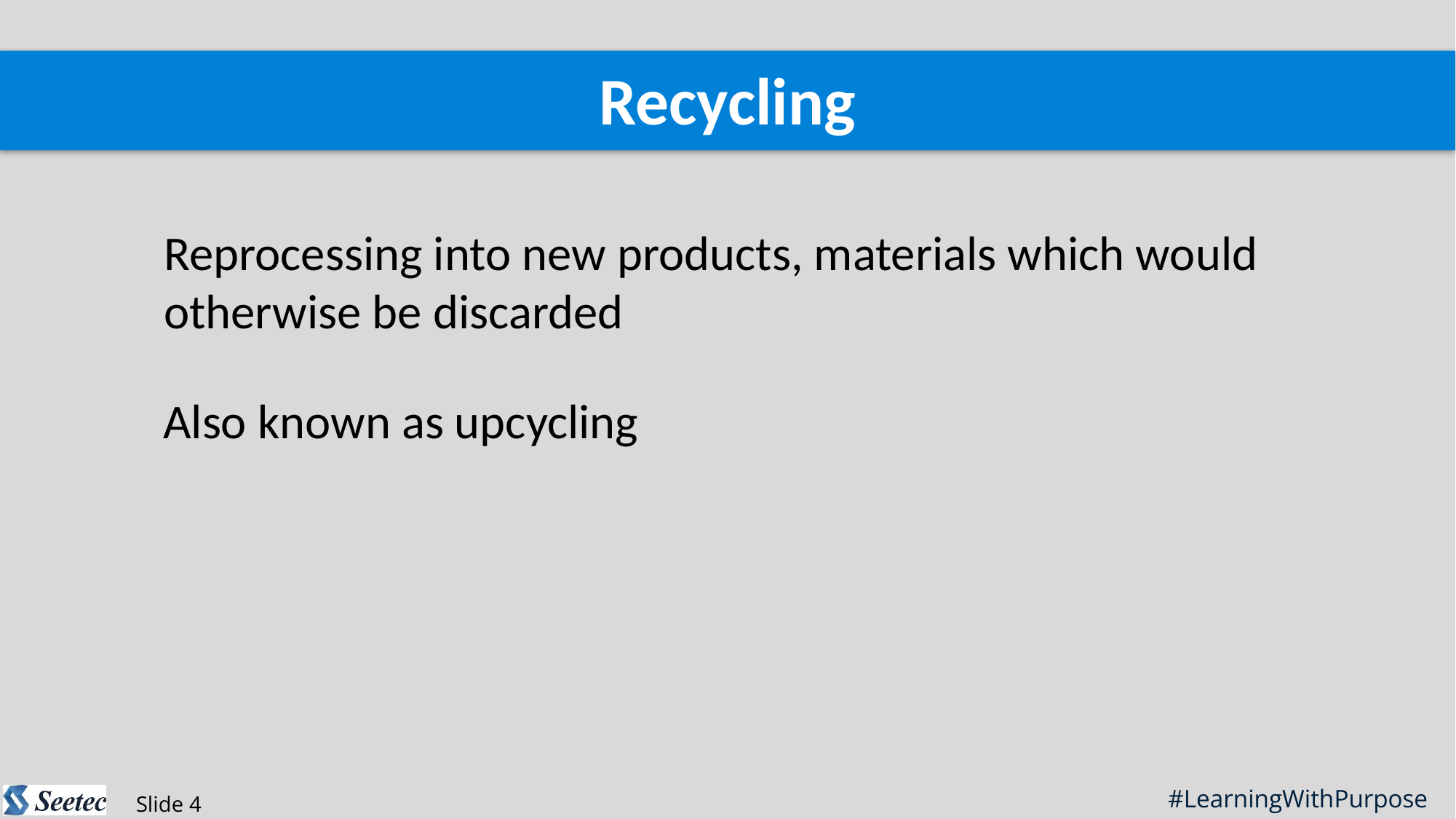

Recycling
Reprocessing into new products, materials which would otherwise be discarded
Also known as upcycling